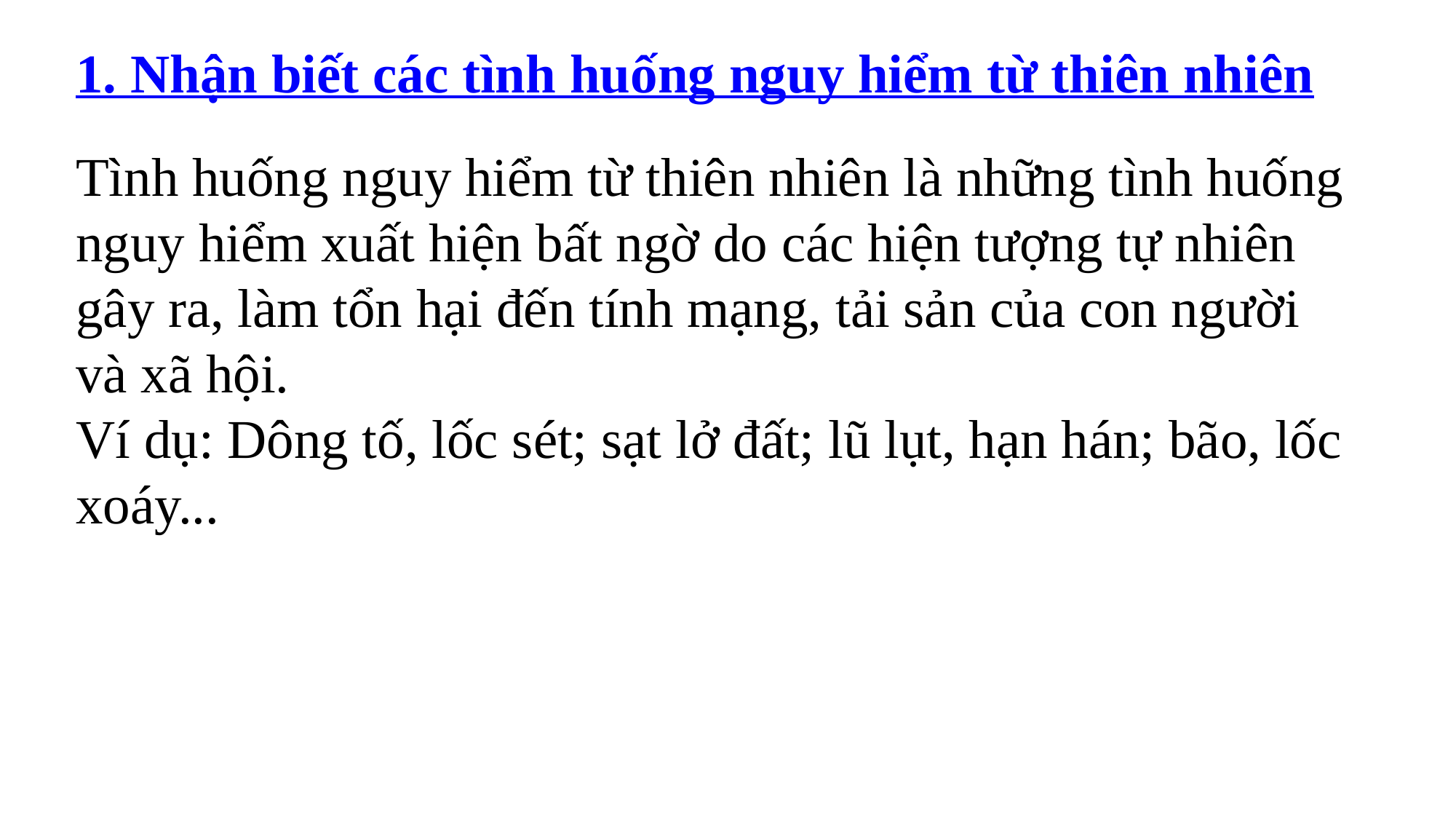

1. Nhận biết các tình huống nguy hiểm từ thiên nhiên
Tình huống nguy hiểm từ thiên nhiên là những tình huống nguy hiểm xuất hiện bất ngờ do các hiện tượng tự nhiên gây ra, làm tổn hại đến tính mạng, tải sản của con người và xã hội.
Ví dụ: Dông tố, lốc sét; sạt lở đất; lũ lụt, hạn hán; bão, lốc xoáy...